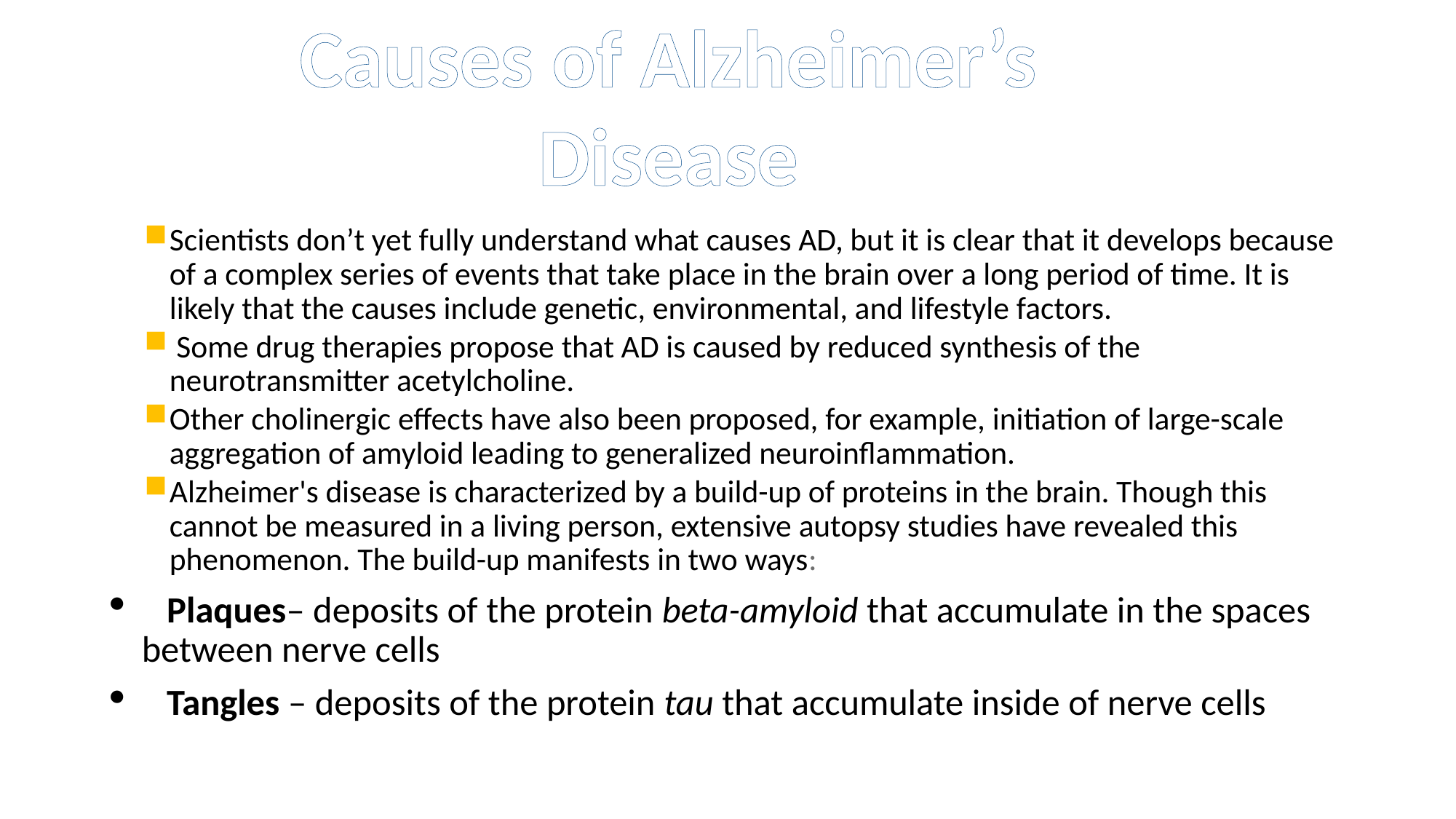

Causes of Alzheimer’s Disease
#
Scientists don’t yet fully understand what causes AD, but it is clear that it develops because of a complex series of events that take place in the brain over a long period of time. It is likely that the causes include genetic, environmental, and lifestyle factors.
 Some drug therapies propose that AD is caused by reduced synthesis of the neurotransmitter acetylcholine.
Other cholinergic effects have also been proposed, for example, initiation of large-scale aggregation of amyloid leading to generalized neuroinflammation.
Alzheimer's disease is characterized by a build-up of proteins in the brain. Though this cannot be measured in a living person, extensive autopsy studies have revealed this phenomenon. The build-up manifests in two ways:
   Plaques– deposits of the protein beta-amyloid that accumulate in the spaces between nerve cells
   Tangles – deposits of the protein tau that accumulate inside of nerve cells